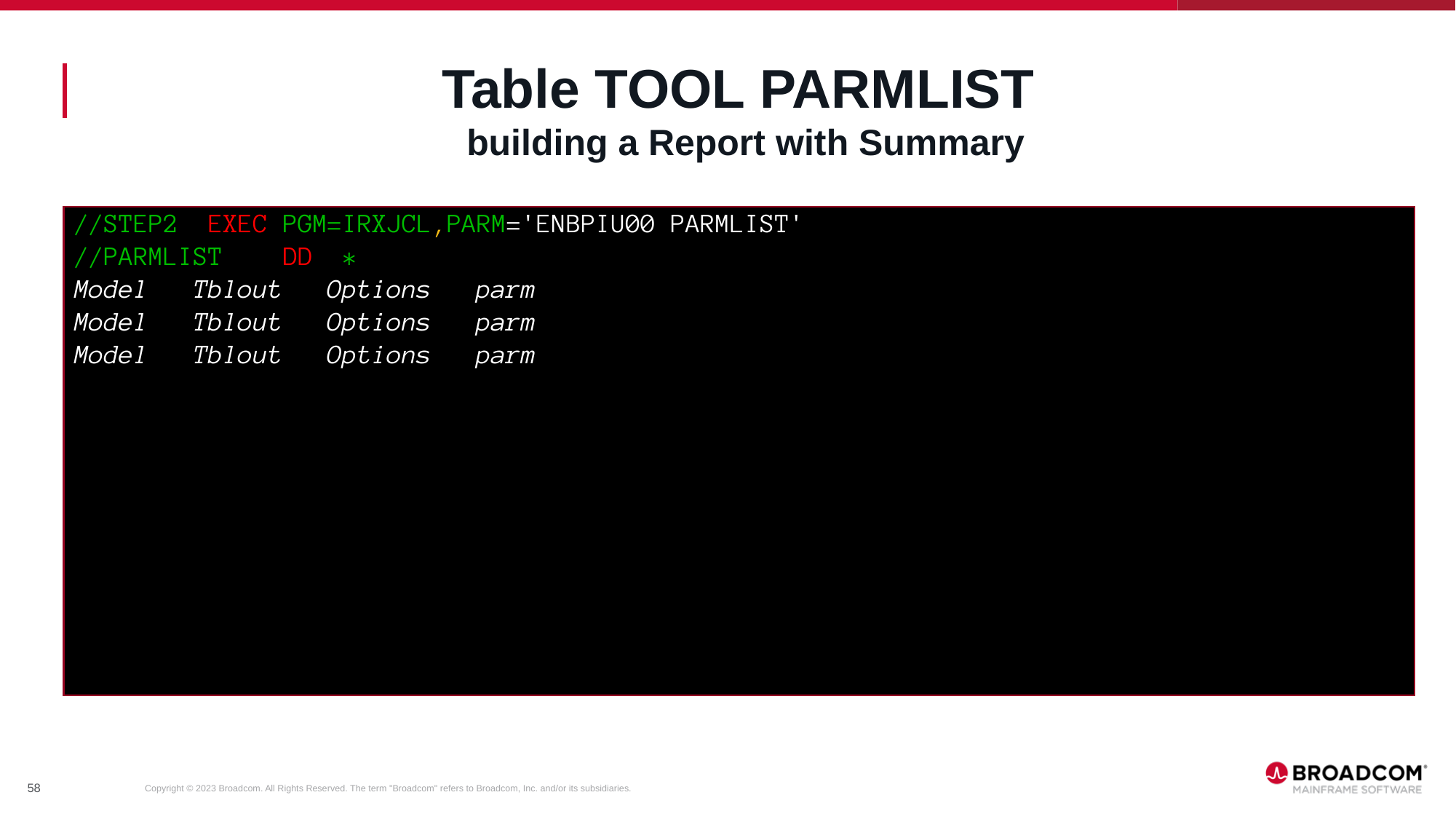

Table TOOL PARMLIST
building a Report with Summary
//STEP2  EXEC PGM=IRXJCL,PARM='ENBPIU00 PARMLIST'
//PARMLIST    DD  *
Model   Tblout   Options   parm
Model   Tblout   Options   parm
Model   Tblout   Options   parm